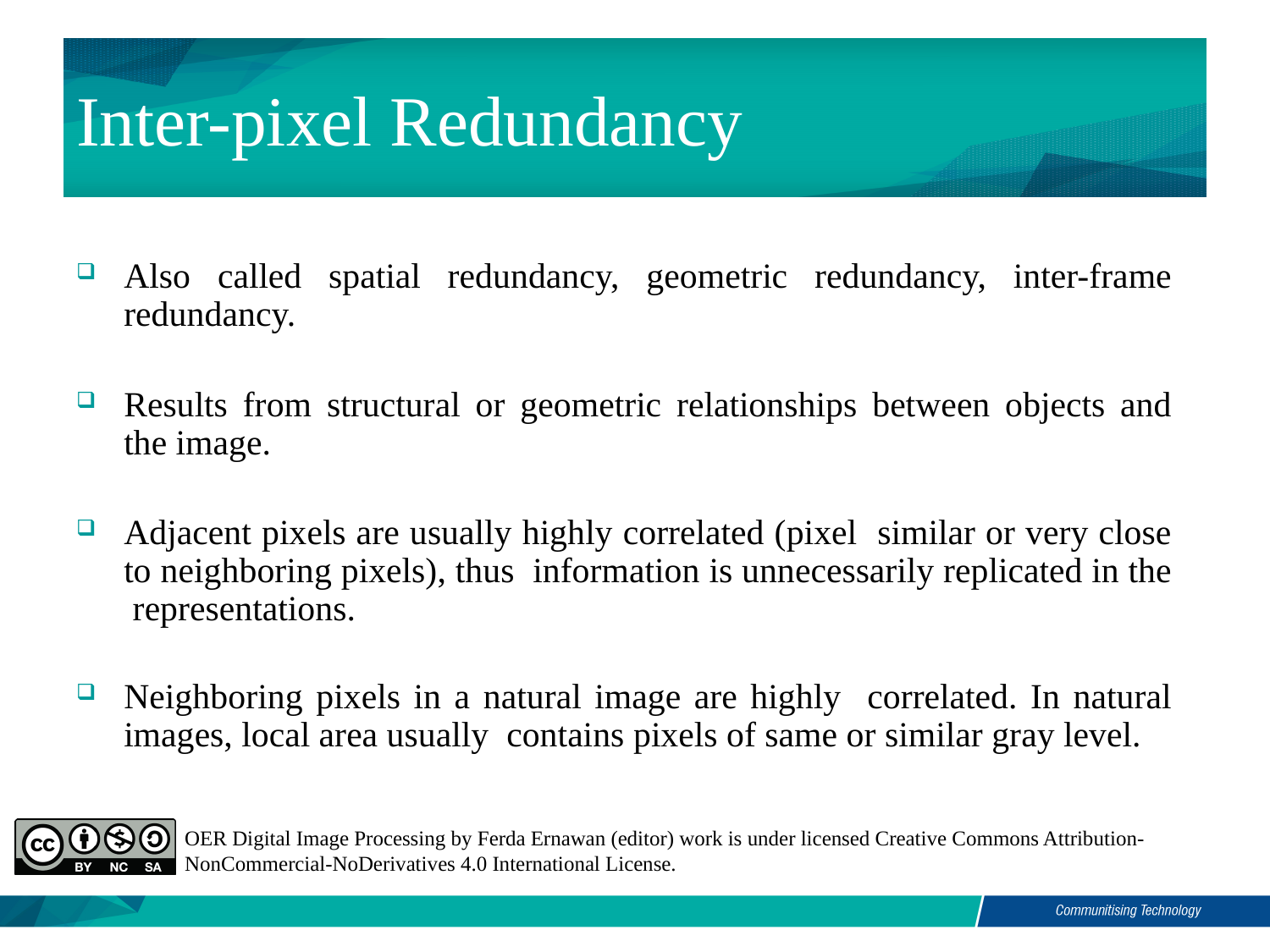

# Inter-pixel Redundancy

Also called spatial redundancy, geometric redundancy, inter-frame redundancy.

Results from structural or geometric relationships between objects and the image.

Adjacent pixels are usually highly correlated (pixel  similar or very close to neighboring pixels), thus  information is unnecessarily replicated in the  representations.

Neighboring pixels in a natural image are highly  correlated. In natural images, local area usually  contains pixels of same or similar gray level.